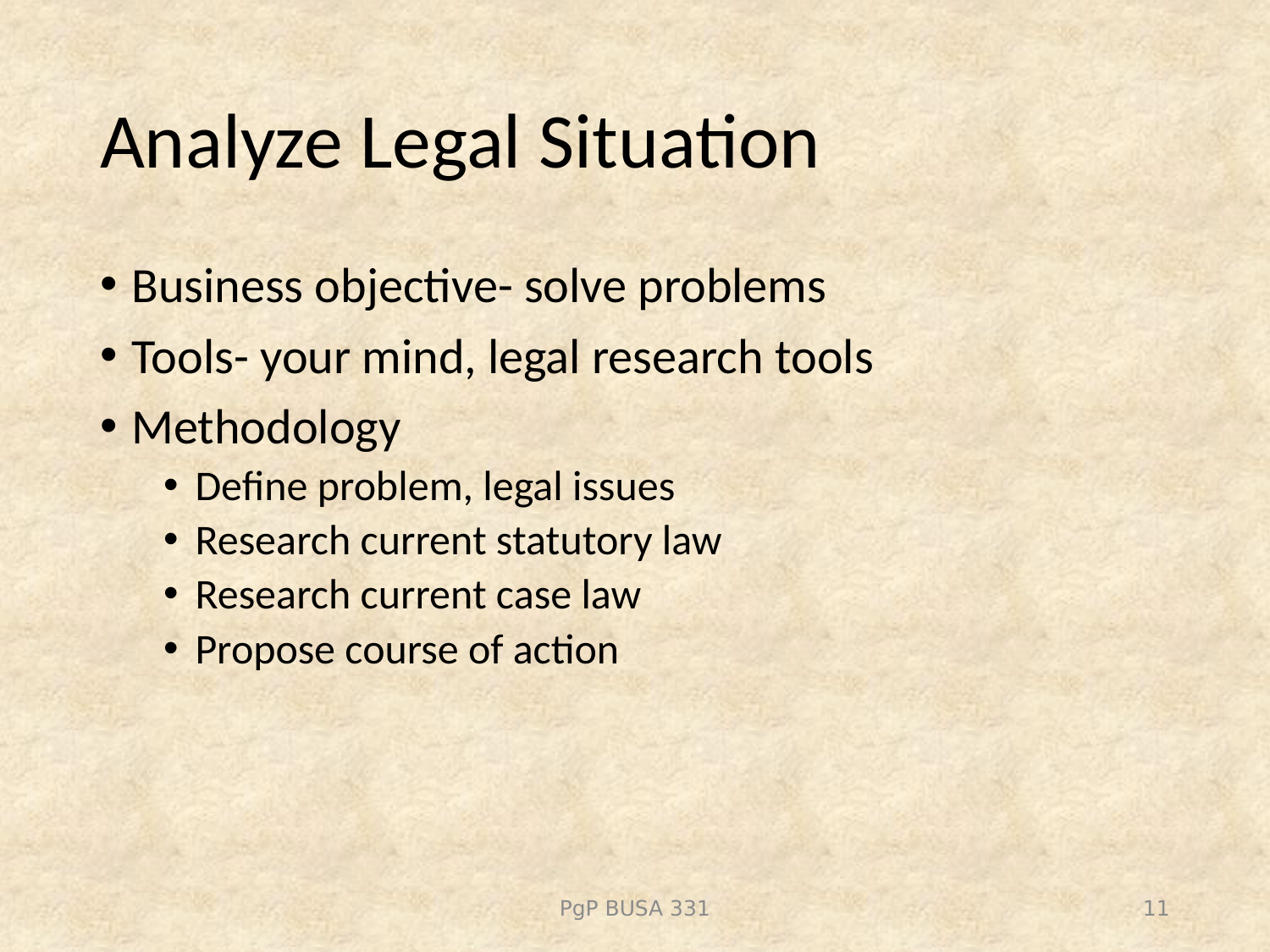

# Analyze Legal Situation
Business objective- solve problems
Tools- your mind, legal research tools
Methodology
Define problem, legal issues
Research current statutory law
Research current case law
Propose course of action

PgP BUSA 331
11